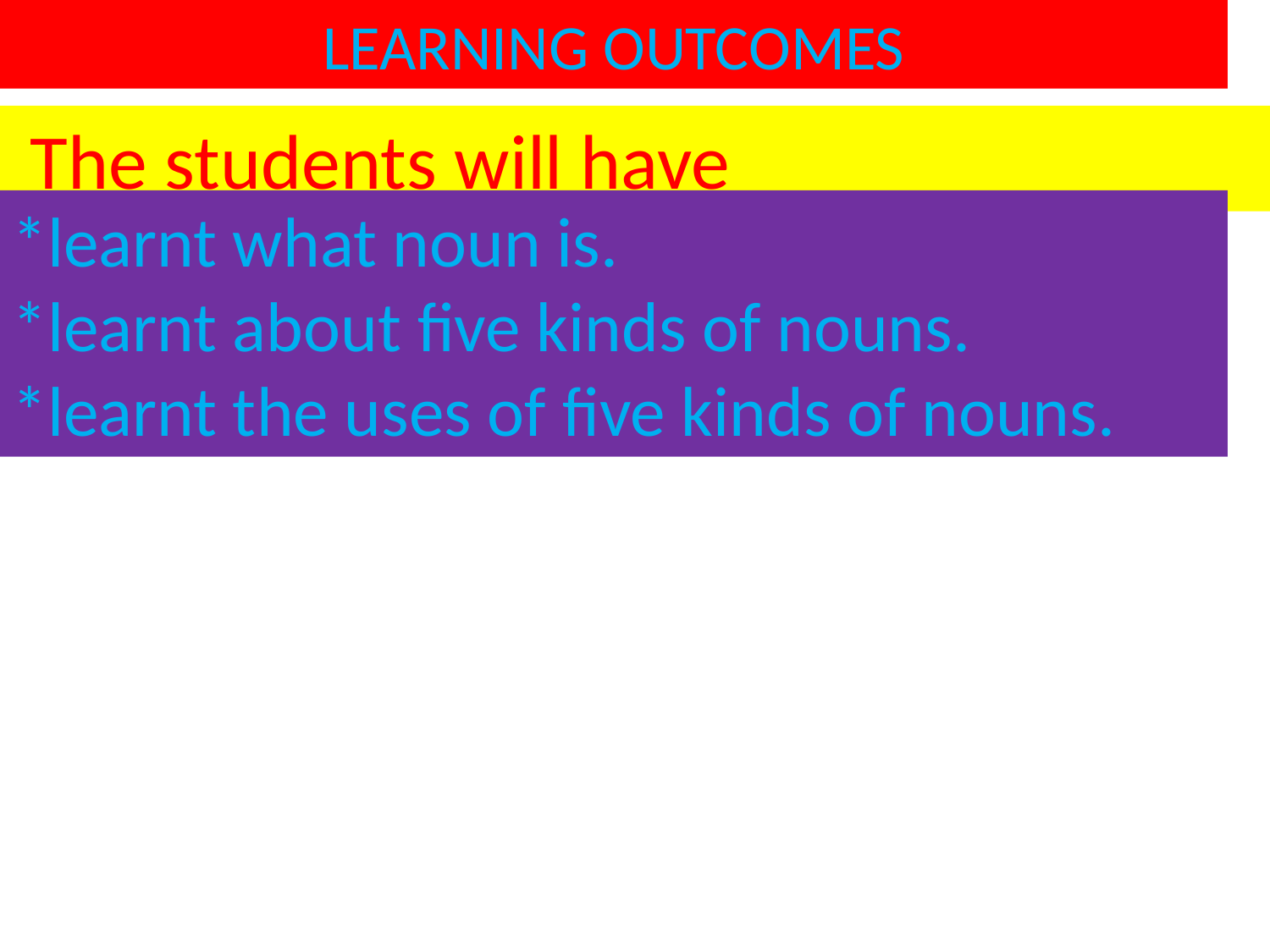

LEARNING OUTCOMES
 The students will have
*learnt what noun is.
*learnt about five kinds of nouns.
*learnt the uses of five kinds of nouns.